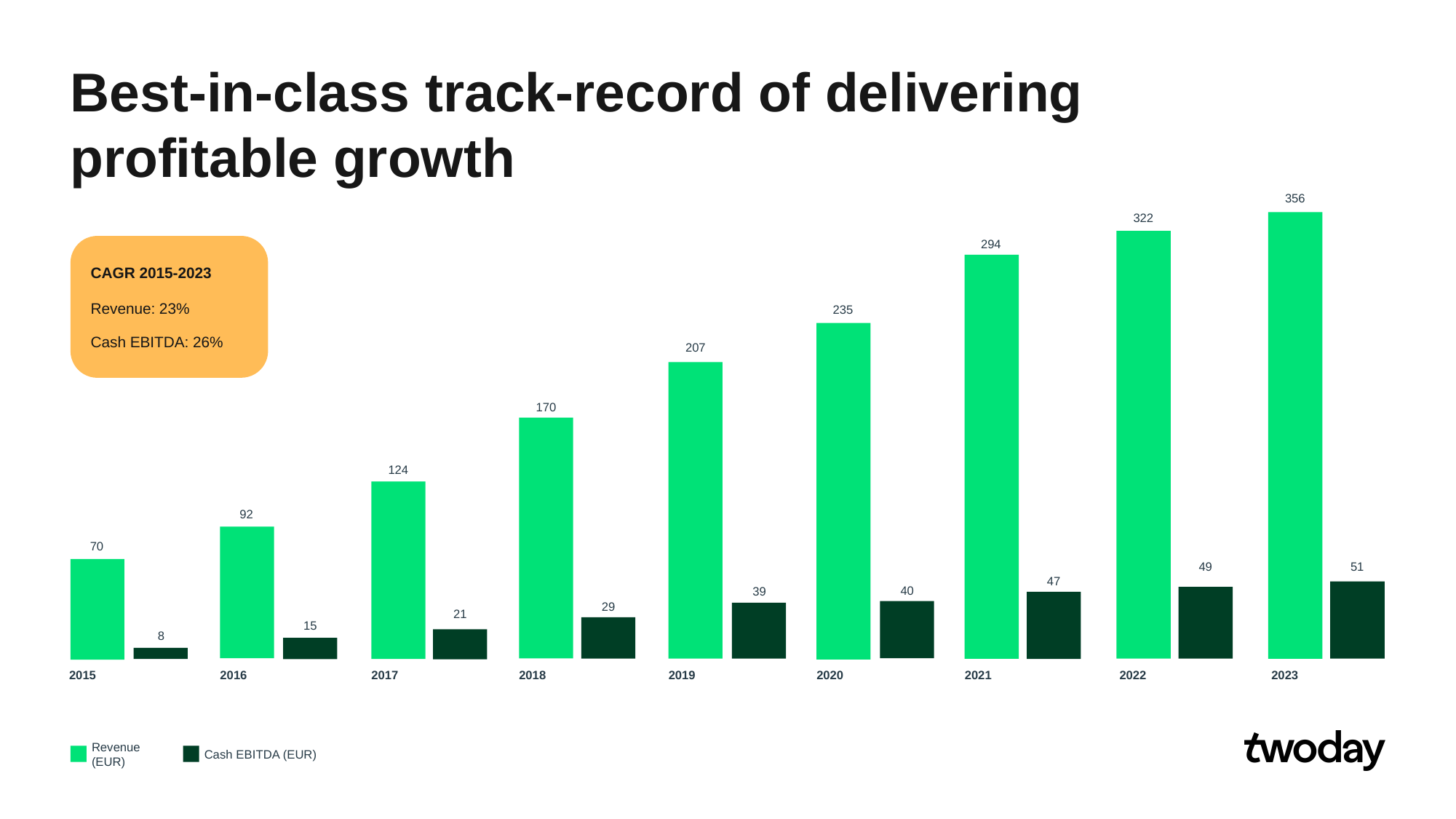

# Best-in-class track-record of delivering profitable growth
356

51

322

49

294

47

2021

CAGR 2015-2023
Revenue: 23%
Cash EBITDA: 26%
235

40

2020
207

39

2019
170

29

2018
124

21

2017
92

15

2016
70

8

2015
2022
2023
Cash EBITDA (EUR)
Revenue (EUR)